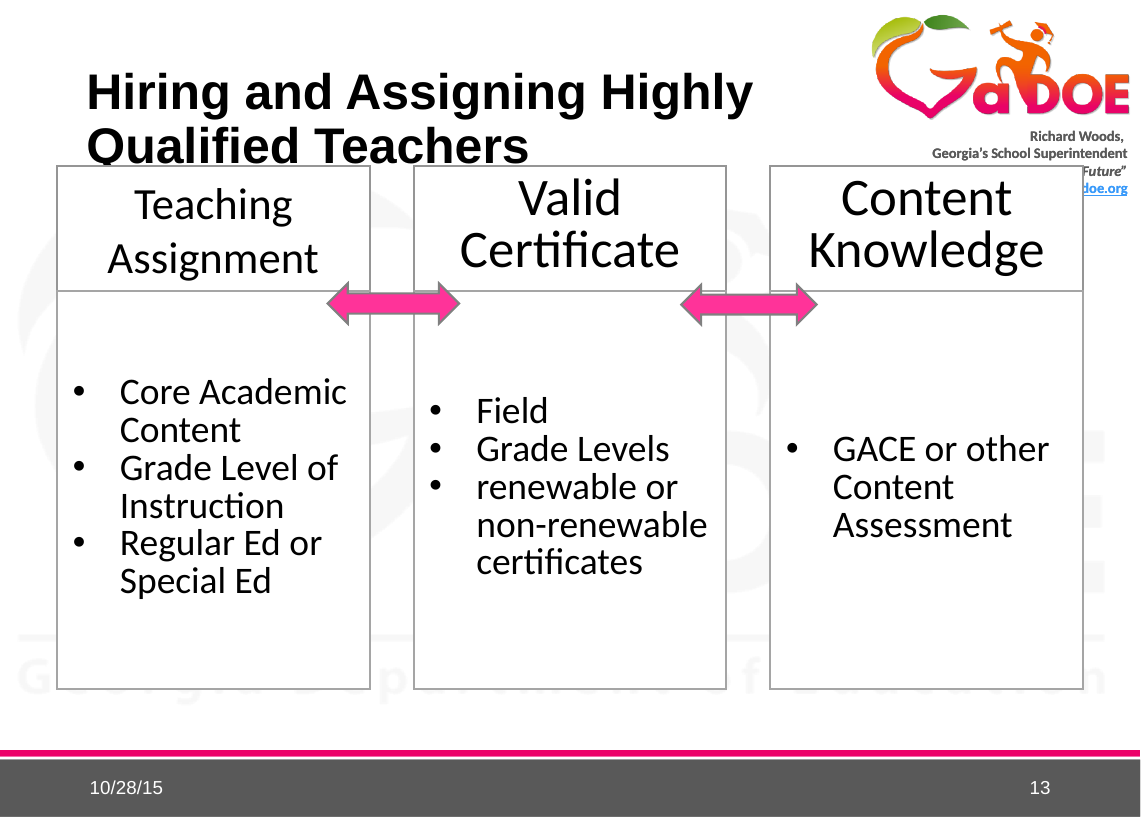

# Hiring and Assigning Highly Qualified Teachers
Teaching Assignment
Core Academic Content
Grade Level of Instruction
Valid Certificate
Field
Grade Levels
Content Knowledge
GACE or other Content Assessment
Regular Ed or Special Ed
renewable or non-renewable certificates

10/28/15
13